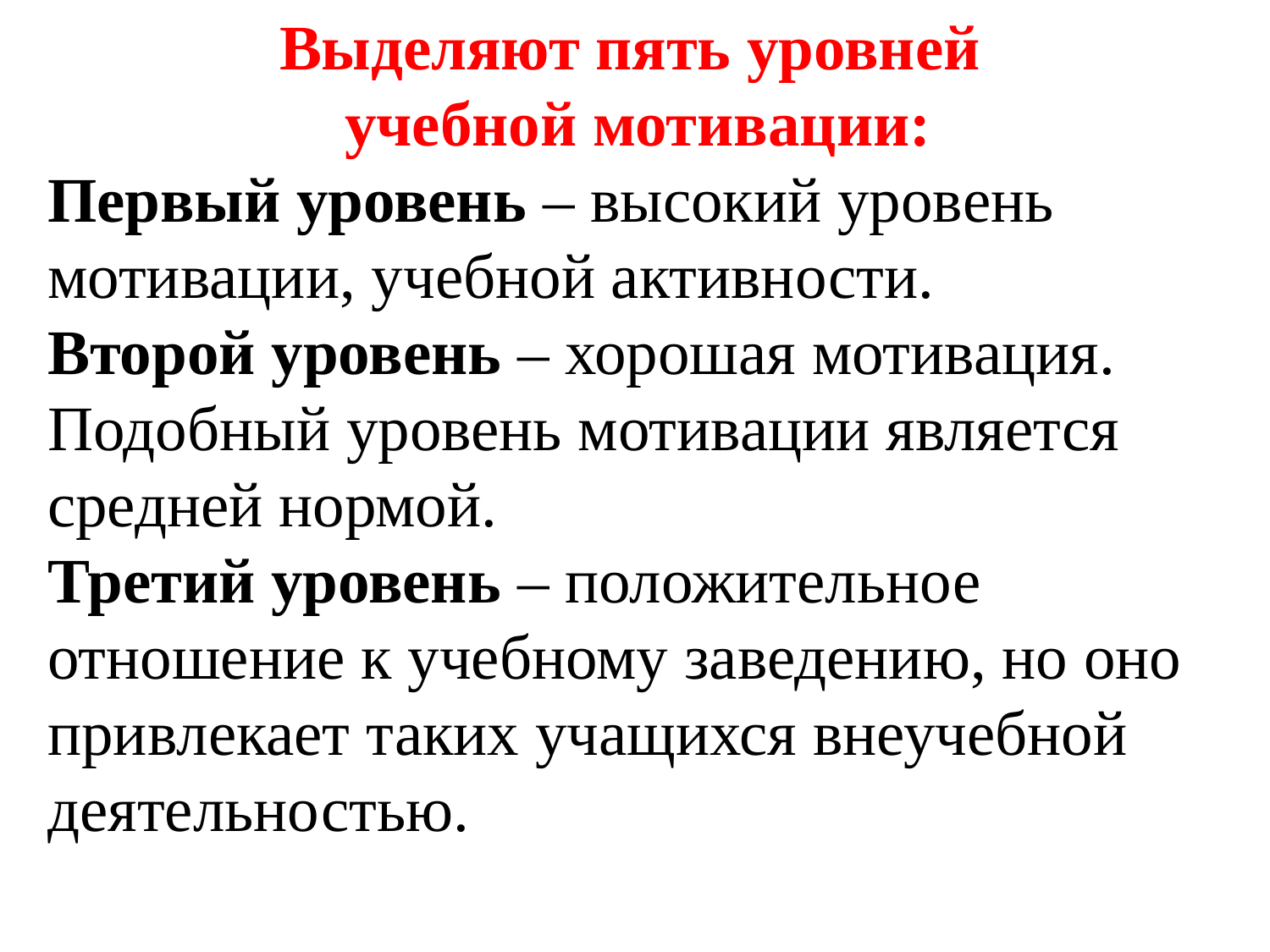

Выделяют пять уровней
 учебной мотивации:
Первый уровень – высокий уровень мотивации, учебной активности.
Второй уровень – хорошая мотивация. Подобный уровень мотивации является средней нормой.
Третий уровень – положительное отношение к учебному заведению, но оно привлекает таких учащихся внеучебной деятельностью.